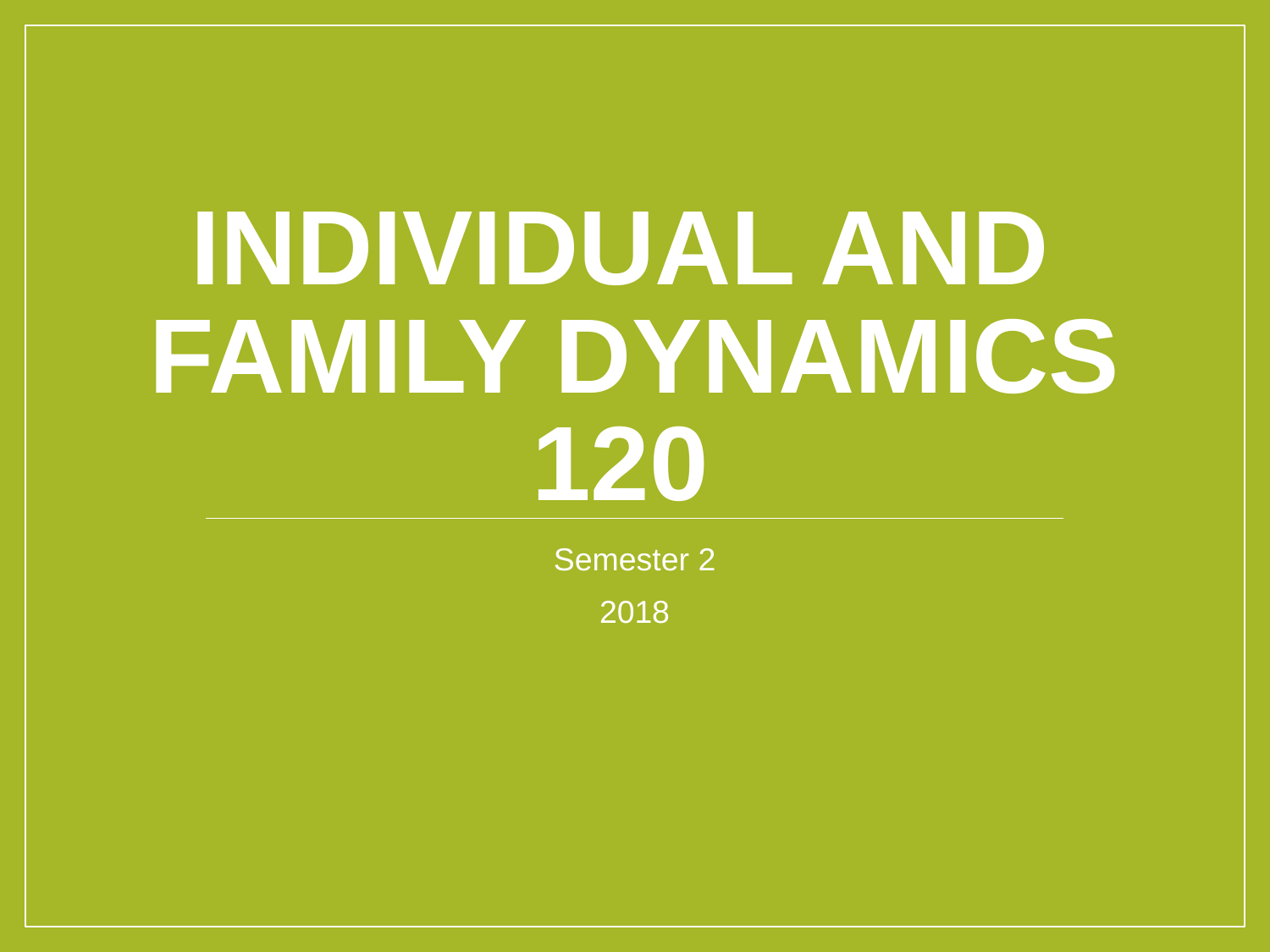

# Individual and Family Dynamics 120
Semester 2
2018